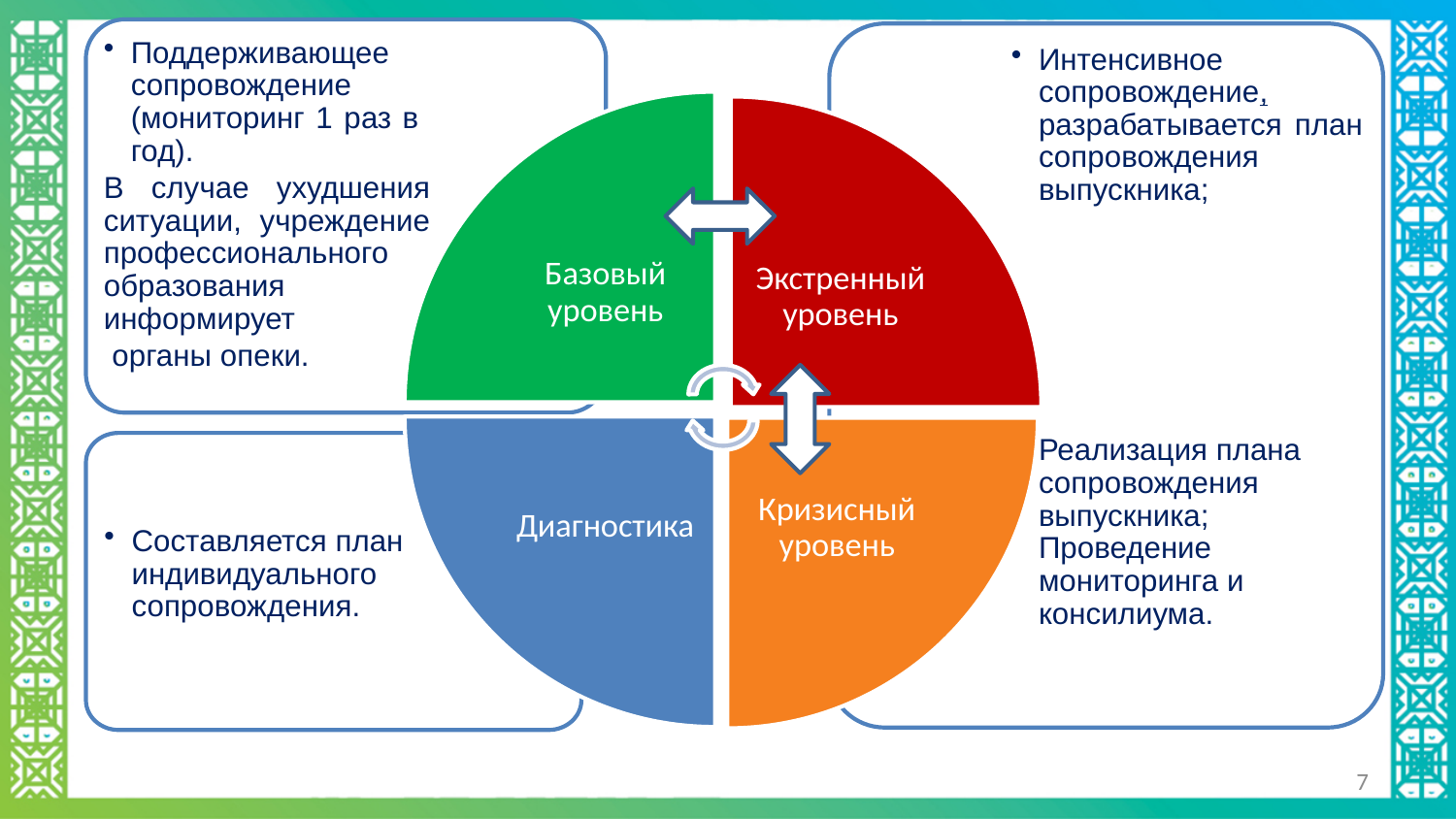

Поддерживающее сопровождение (мониторинг 1 раз в  год).
В случае ухудшения ситуации, учреждение профессионального образования информирует
 органы опеки.
Интенсивное сопровождение, разрабатывается план сопровождения выпускника;

Реализация плана сопровождения выпускника; Проведение мониторинга и консилиума.
Базовый уровень
Экстренный уровень
Диагностика
Кризисный уровень
Составляется план индивидуального сопровождения.

7